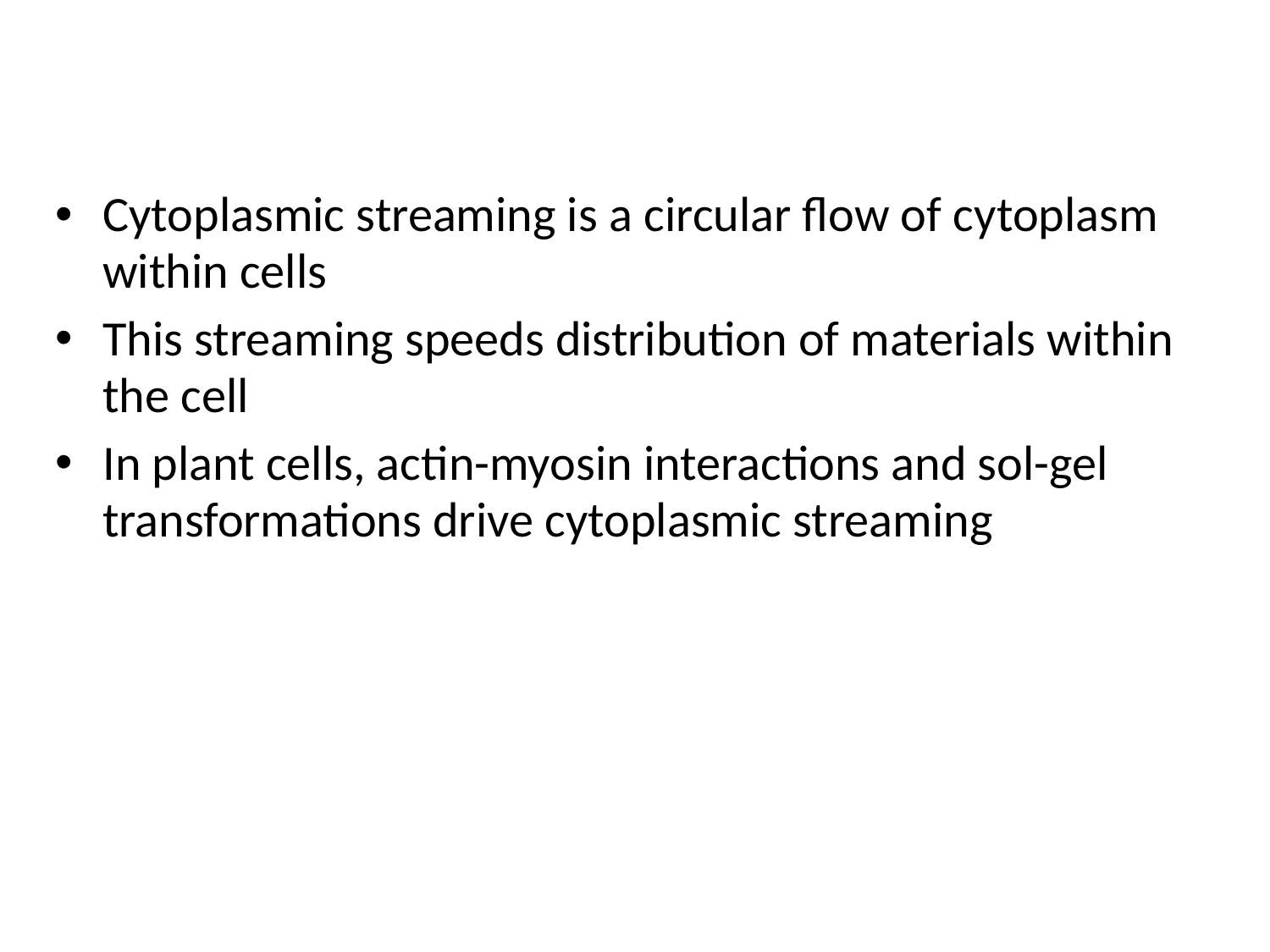

Cytoplasmic streaming is a circular flow of cytoplasm within cells
This streaming speeds distribution of materials within the cell
In plant cells, actin-myosin interactions and sol-gel transformations drive cytoplasmic streaming